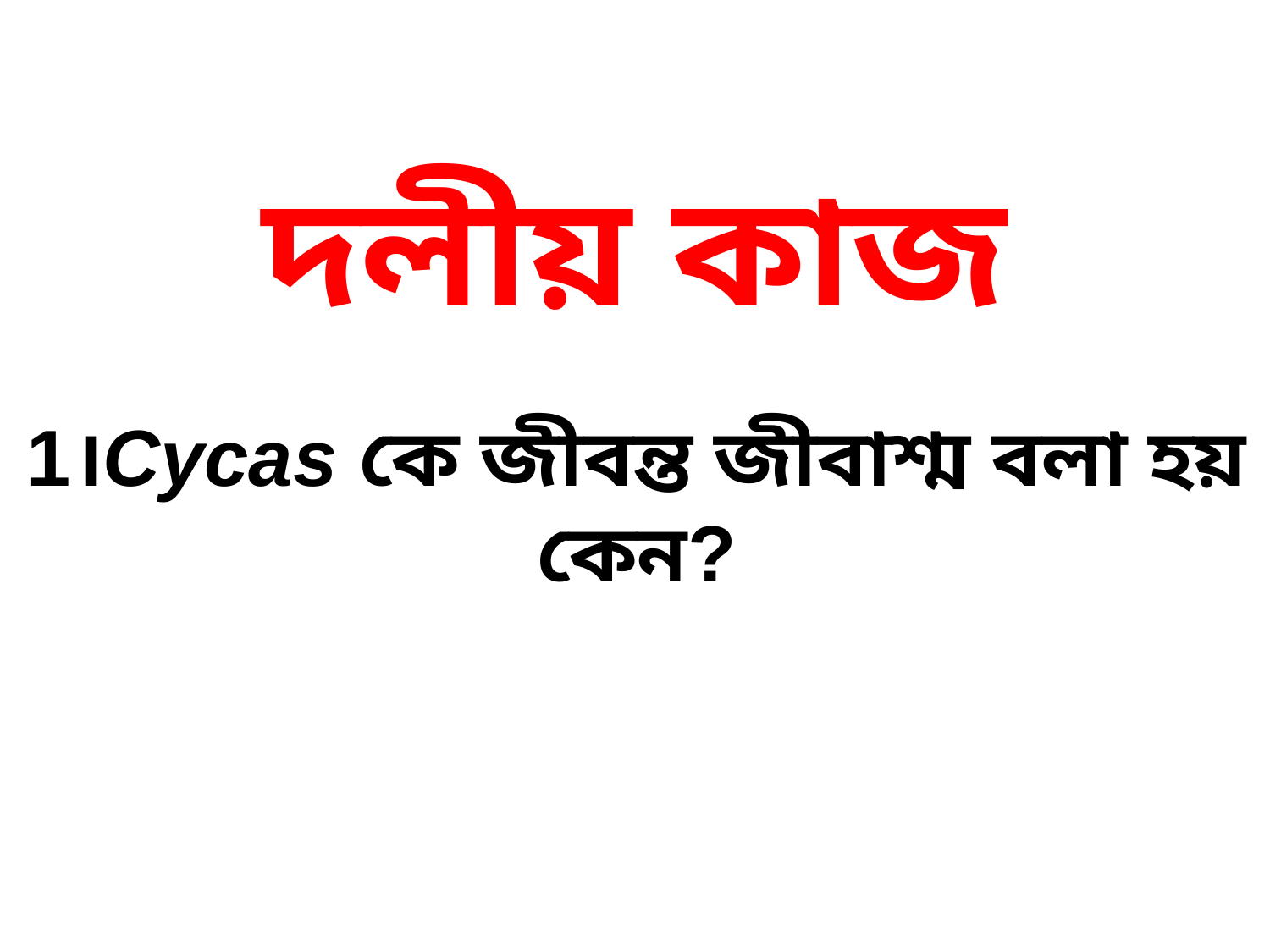

দলীয় কাজ
1।Cycas কে জীবন্ত জীবাশ্ম বলা হয় কেন?